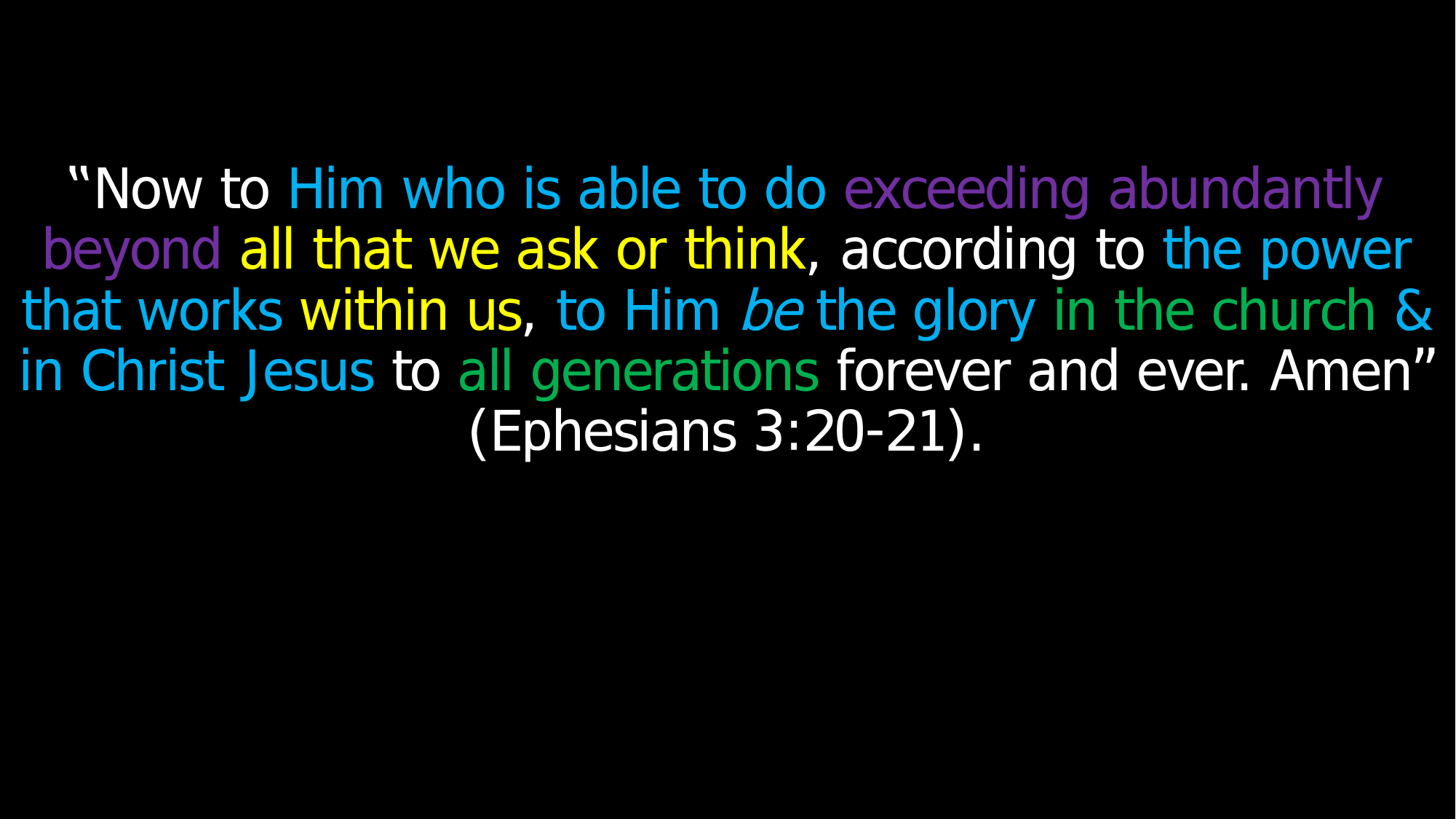

“Now to Him who is able to do exceeding abundantly beyond all that we ask or think, according to the power that works within us, to Him be the glory in the church & in Christ Jesus to all generations forever and ever. Amen” (Ephesians 3:20-21).